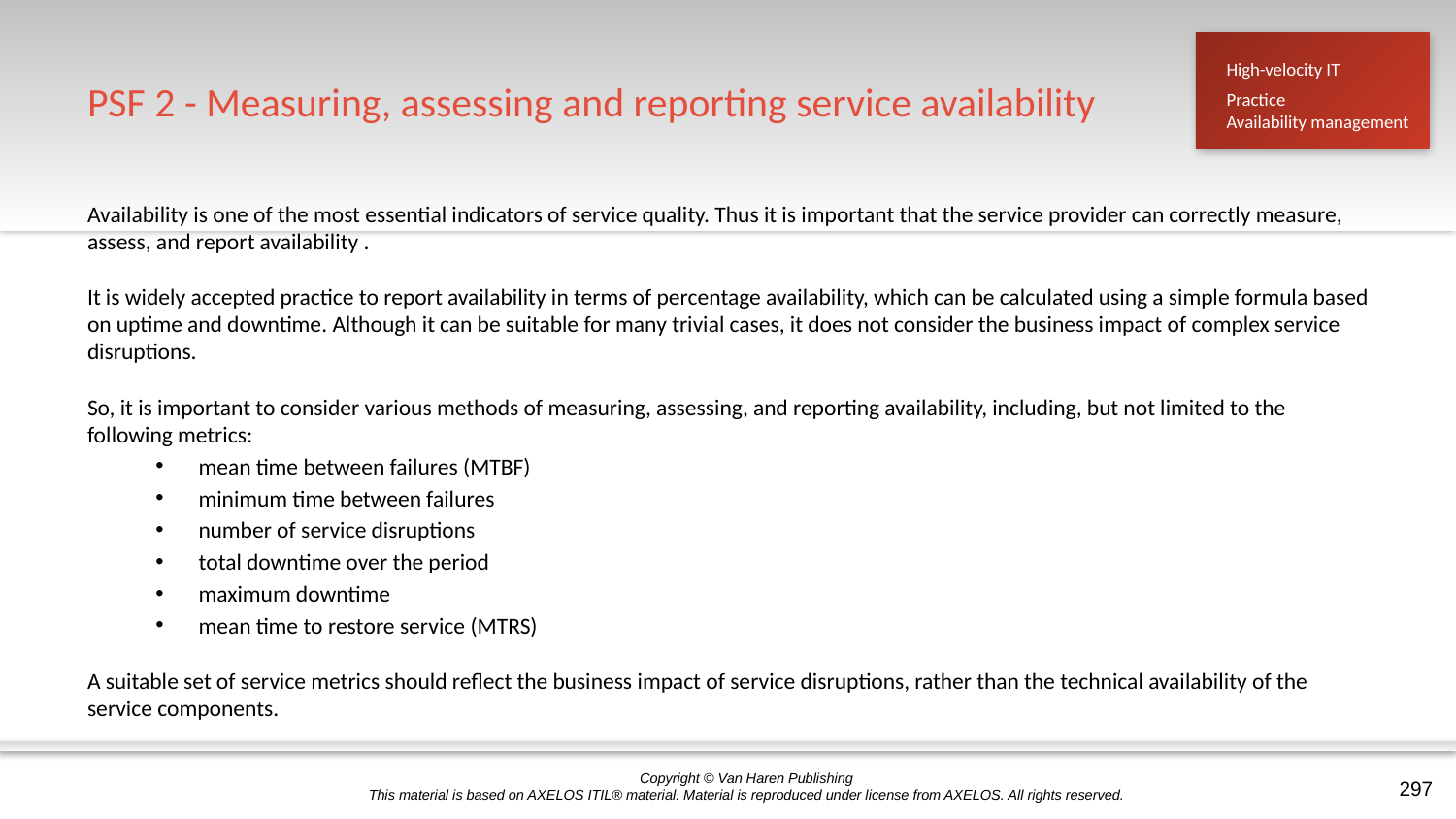

# PSF 2 - Measuring, assessing and reporting service availability
High-velocity IT
Practice
Availability management
Availability is one of the most essential indicators of service quality. Thus it is important that the service provider can correctly measure, assess, and report availability .

It is widely accepted practice to report availability in terms of percentage availability, which can be calculated using a simple formula based on uptime and downtime. Although it can be suitable for many trivial cases, it does not consider the business impact of complex service disruptions.

So, it is important to consider various methods of measuring, assessing, and reporting availability, including, but not limited to the following metrics:
mean time between failures (MTBF)
minimum time between failures
number of service disruptions
total downtime over the period
maximum downtime
mean time to restore service (MTRS)

A suitable set of service metrics should reflect the business impact of service disruptions, rather than the technical availability of the service components.